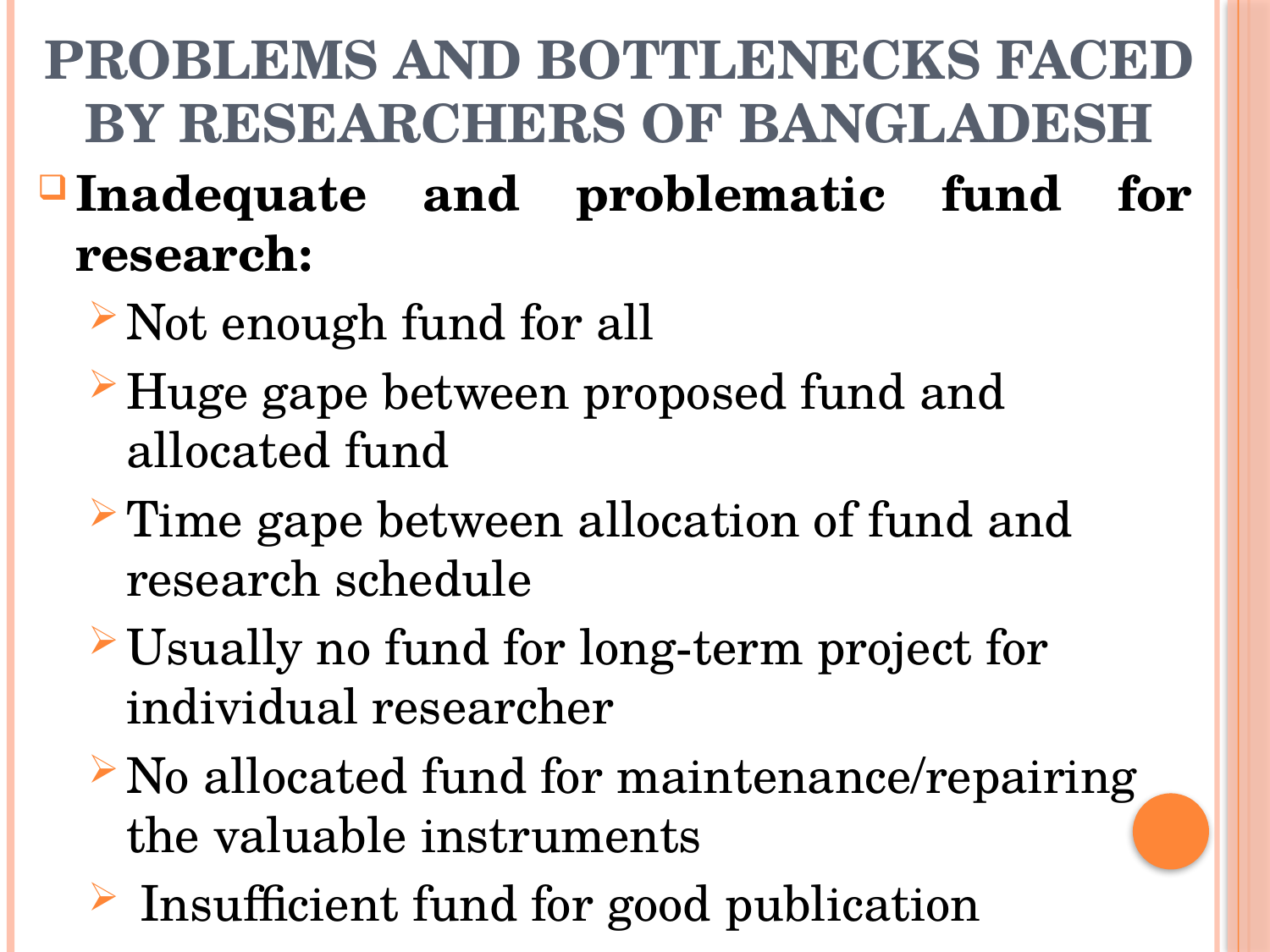

# Problems and bottlenecks faced by researchers of Bangladesh
Inadequate and problematic fund for research:
Not enough fund for all
Huge gape between proposed fund and allocated fund
Time gape between allocation of fund and research schedule
Usually no fund for long-term project for individual researcher
No allocated fund for maintenance/repairing the valuable instruments
 Insufficient fund for good publication